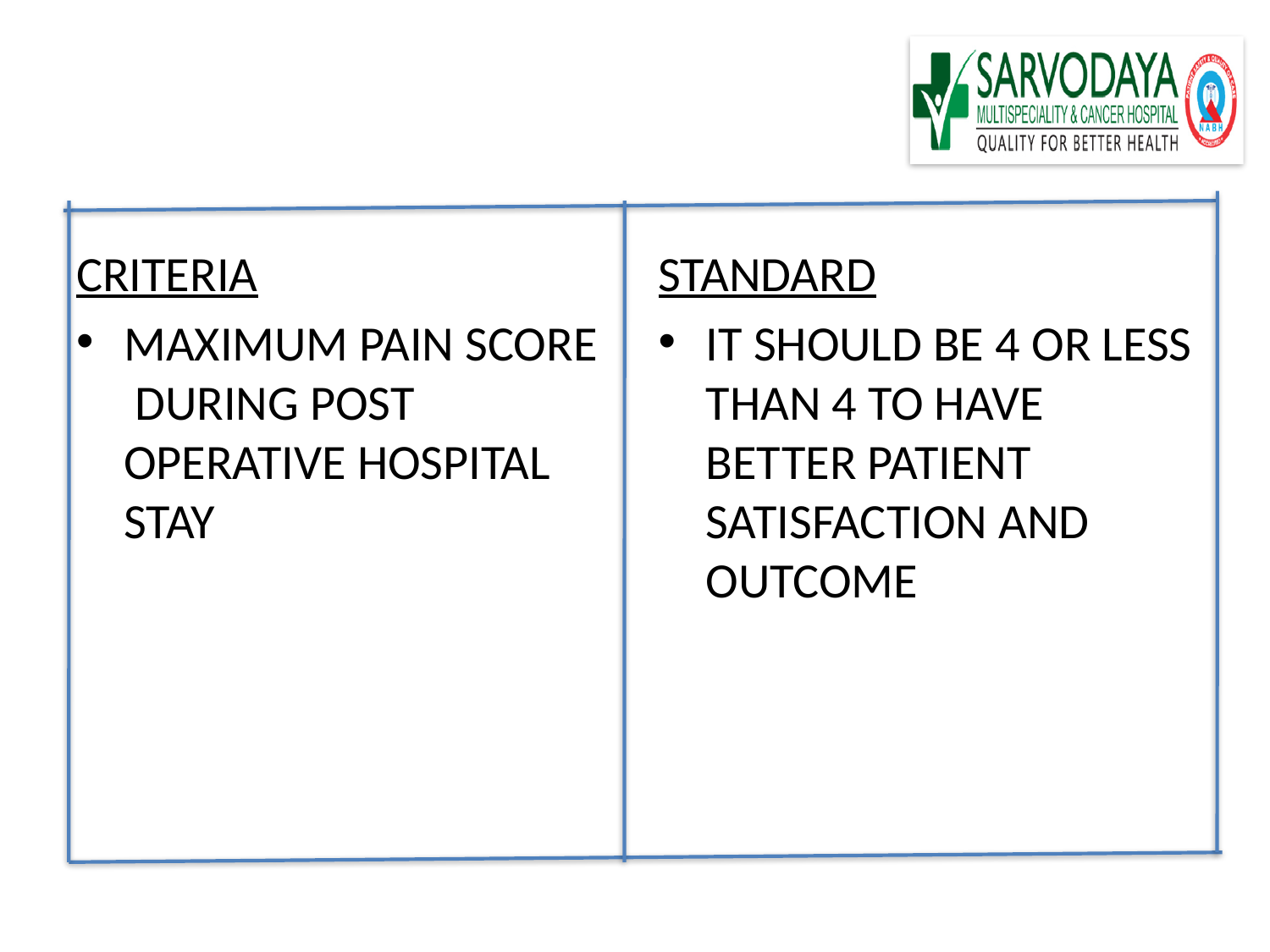

CRITERIA
MAXIMUM PAIN SCORE   DURING POST OPERATIVE HOSPITAL STAY

STANDARD
IT SHOULD BE 4 OR LESS THAN 4 TO HAVE BETTER PATIENT SATISFACTION AND OUTCOME